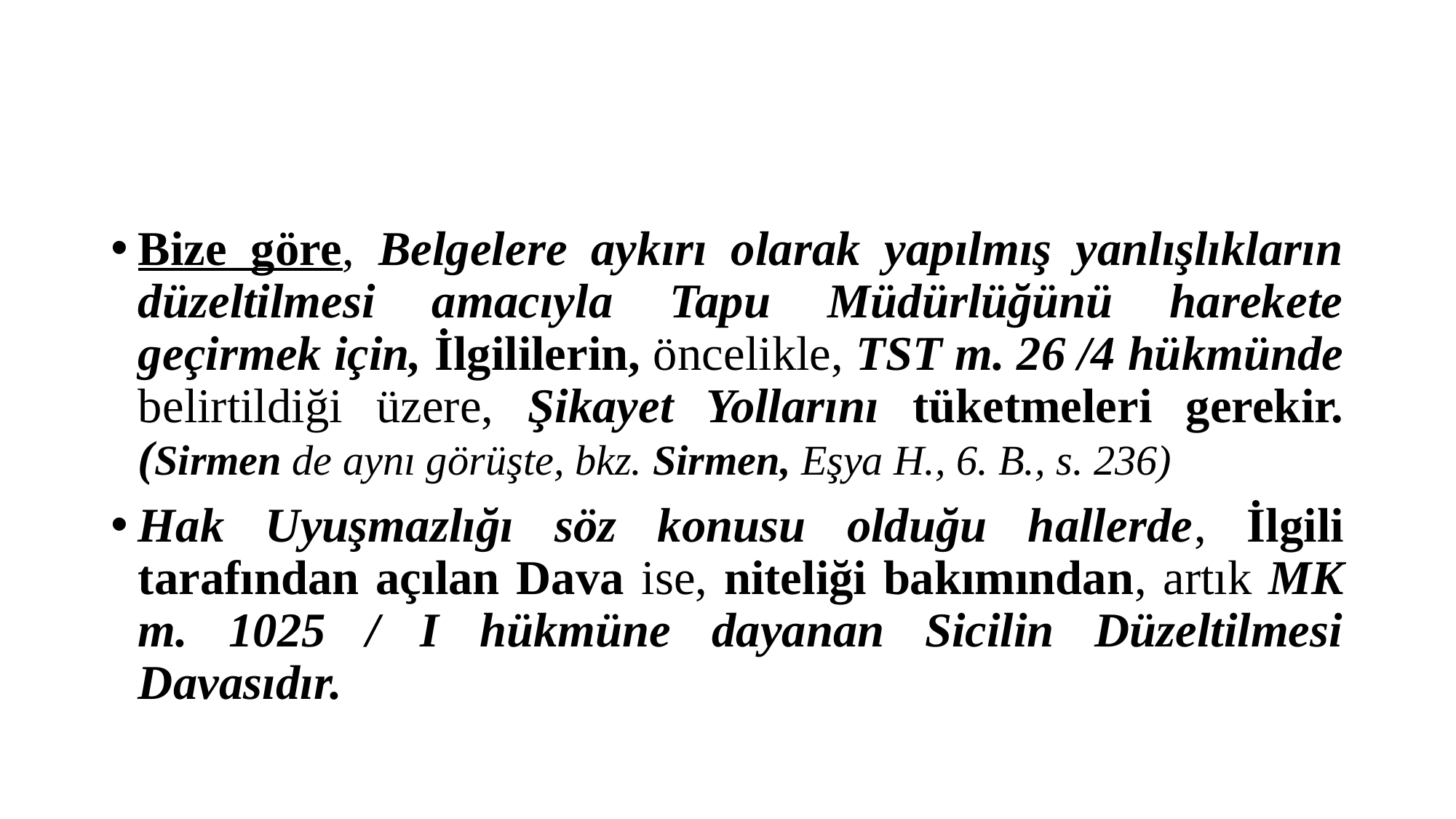

#
Bize göre, Belgelere aykırı olarak yapılmış yanlışlıkların düzeltilmesi amacıyla Tapu Müdürlüğünü harekete geçirmek için, İlgililerin, öncelikle, TST m. 26 /4 hükmünde belirtildiği üzere, Şikayet Yollarını tüketmeleri gerekir. (Sirmen de aynı görüşte, bkz. Sirmen, Eşya H., 6. B., s. 236)
Hak Uyuşmazlığı söz konusu olduğu hallerde, İlgili tarafından açılan Dava ise, niteliği bakımından, artık MK m. 1025 / I hükmüne dayanan Sicilin Düzeltilmesi Davasıdır.